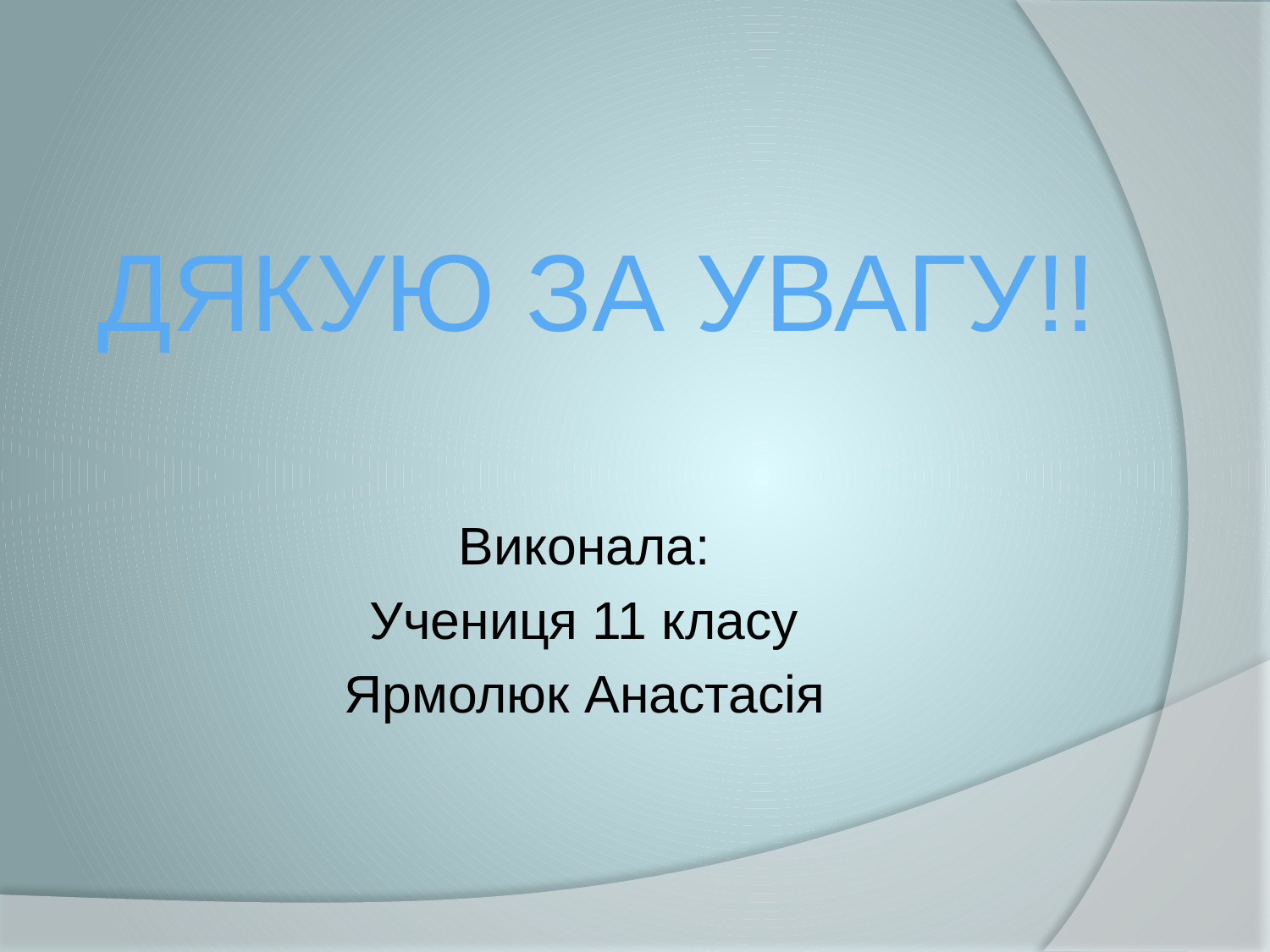

# ДЯКУЮ ЗА УВАГУ!!
Виконала:
Учениця 11 класу
Ярмолюк Анастасія